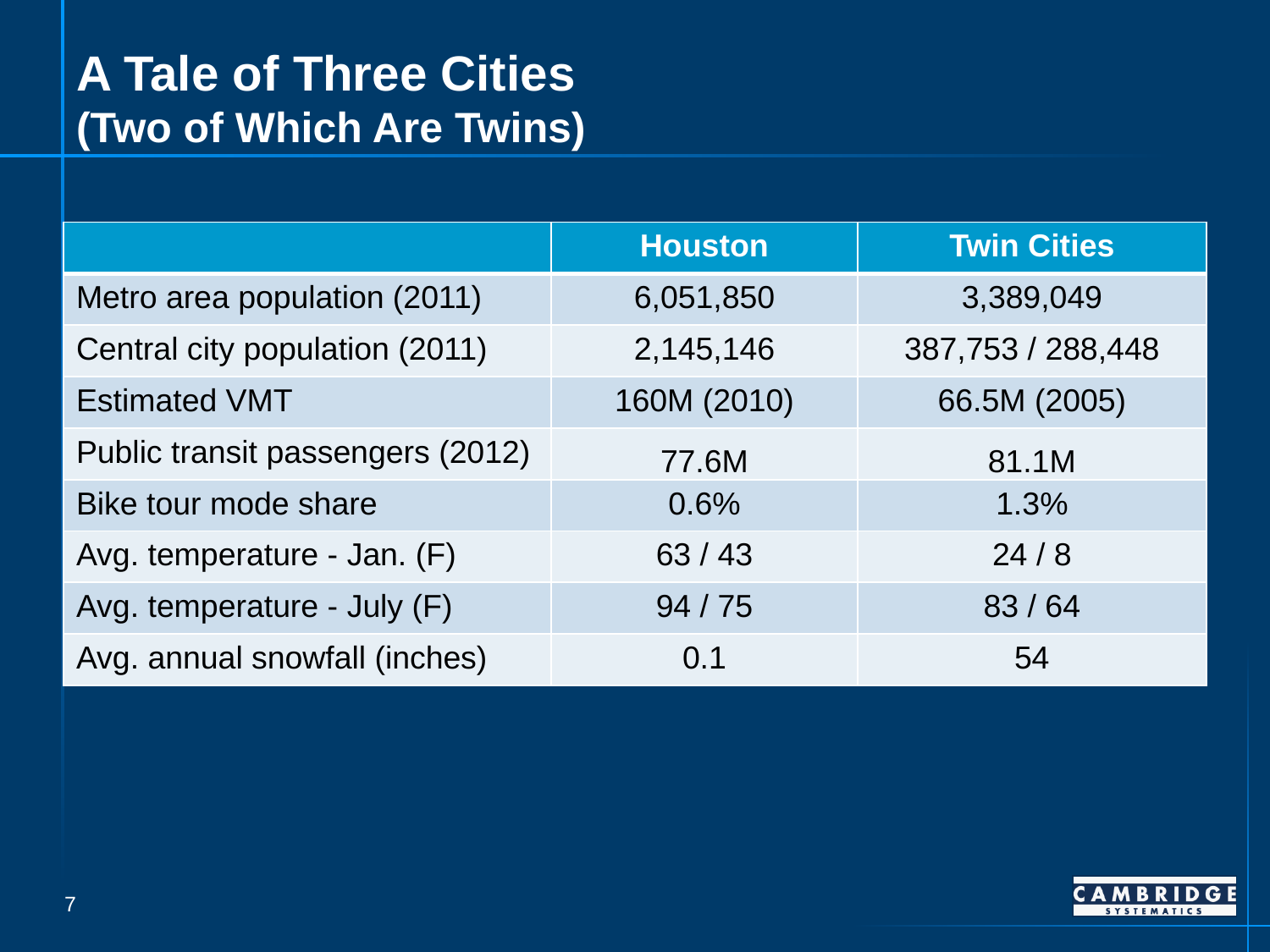

# A Tale of Three Cities (Two of Which Are Twins)
|  | Houston | Twin Cities |
| --- | --- | --- |
| Metro area population (2011) | 6,051,850 | 3,389,049 |
| Central city population (2011) | 2,145,146 | 387,753 / 288,448 |
| Estimated VMT | 160M (2010) | 66.5M (2005) |
| Public transit passengers (2012) | 77.6M | 81.1M |
| Bike tour mode share | 0.6% | 1.3% |
| Avg. temperature - Jan. (F) | 63 / 43 | 24 / 8 |
| Avg. temperature - July (F) | 94 / 75 | 83 / 64 |
| Avg. annual snowfall (inches) | 0.1 | 54 |
7